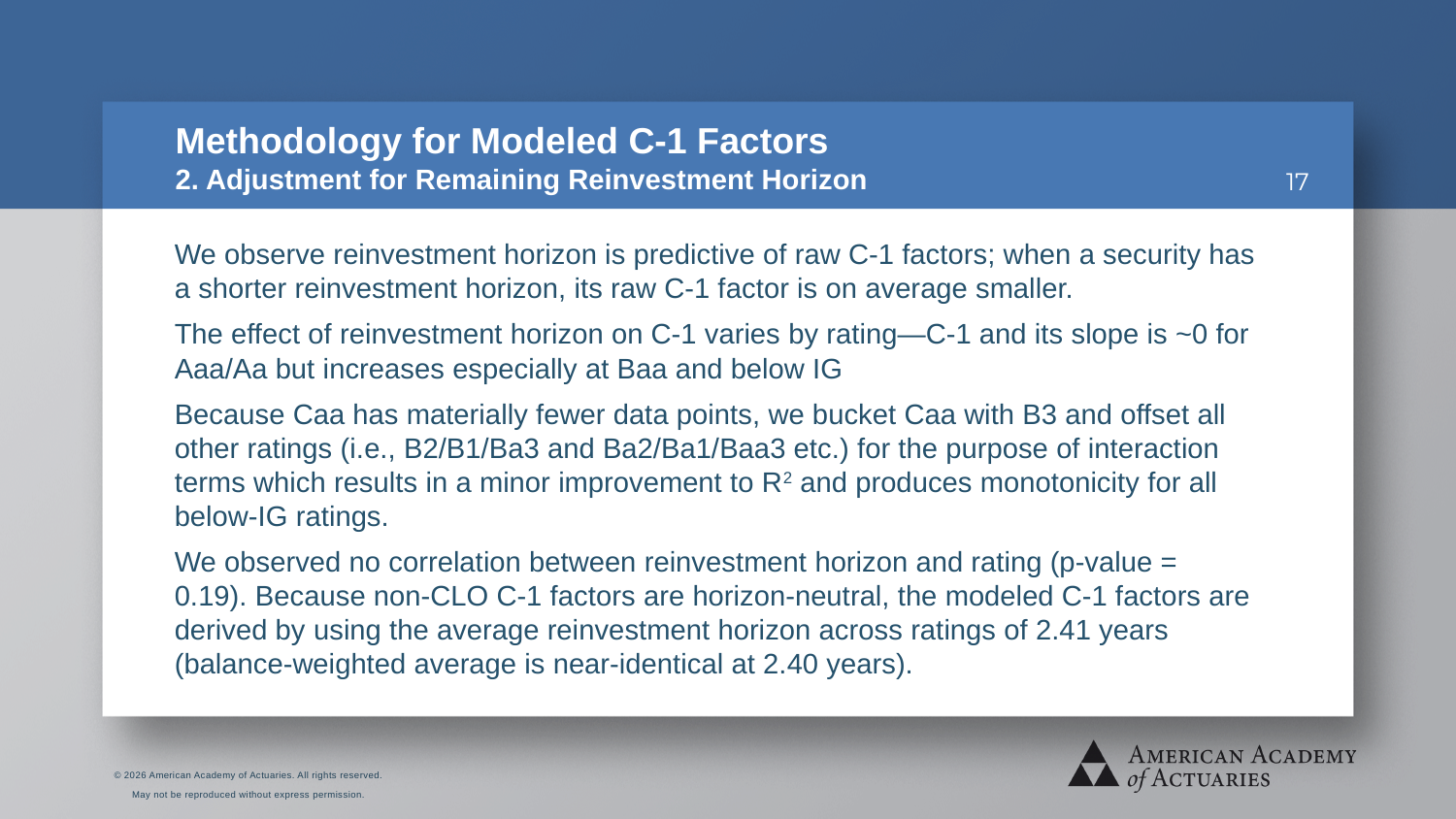

# Methodology for Modeled C-1 Factors 2. Adjustment for Remaining Reinvestment Horizon
17
We observe reinvestment horizon is predictive of raw C-1 factors; when a security has a shorter reinvestment horizon, its raw C-1 factor is on average smaller.
The effect of reinvestment horizon on C-1 varies by rating—C-1 and its slope is ~0 for Aaa/Aa but increases especially at Baa and below IG
Because Caa has materially fewer data points, we bucket Caa with B3 and offset all other ratings (i.e., B2/B1/Ba3 and Ba2/Ba1/Baa3 etc.) for the purpose of interaction terms which results in a minor improvement to R2 and produces monotonicity for all below-IG ratings.
We observed no correlation between reinvestment horizon and rating (p-value = 0.19). Because non-CLO C-1 factors are horizon-neutral, the modeled C-1 factors are derived by using the average reinvestment horizon across ratings of 2.41 years (balance-weighted average is near-identical at 2.40 years).